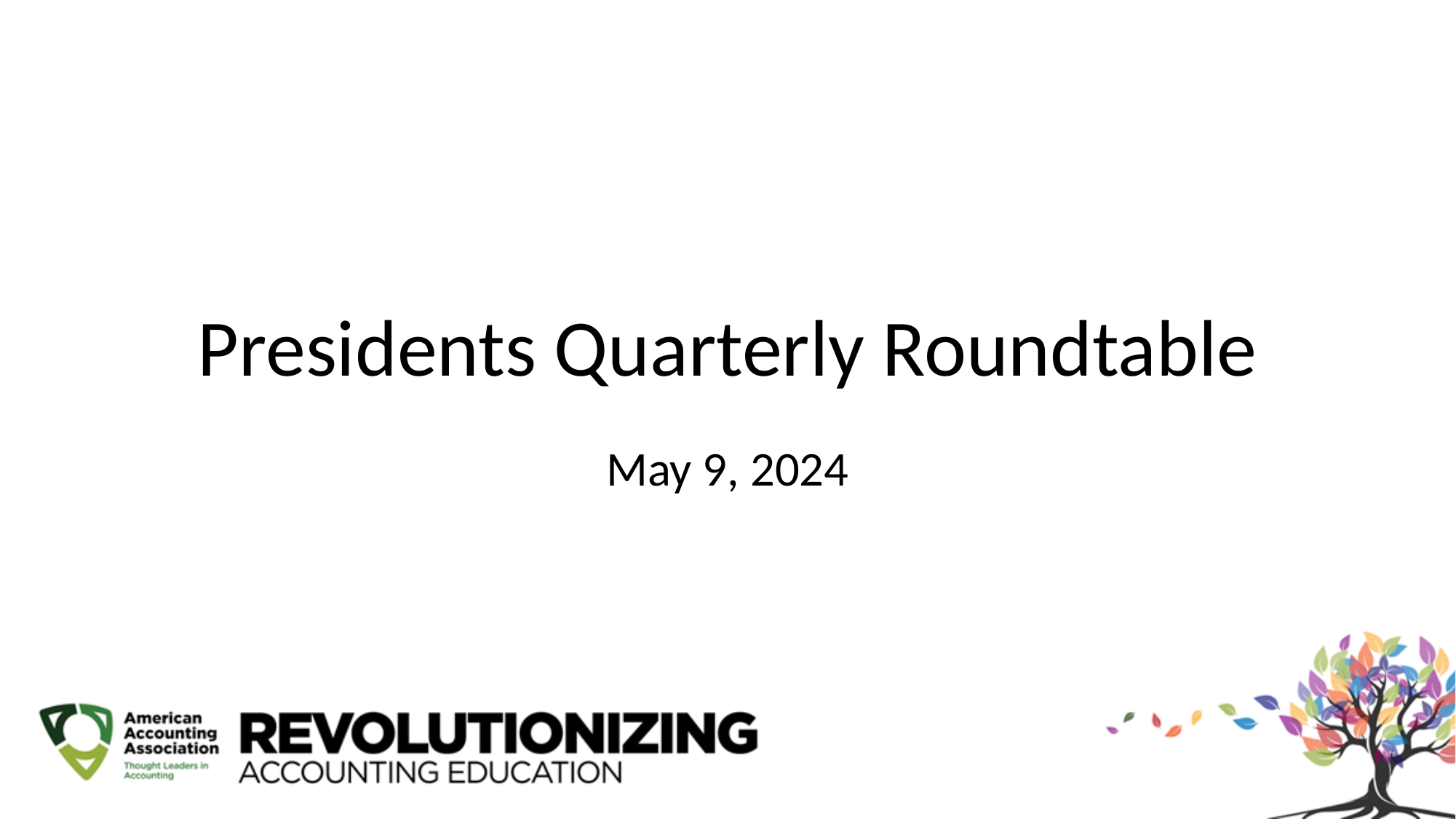

# Presidents Quarterly Roundtable

May 9, 2024